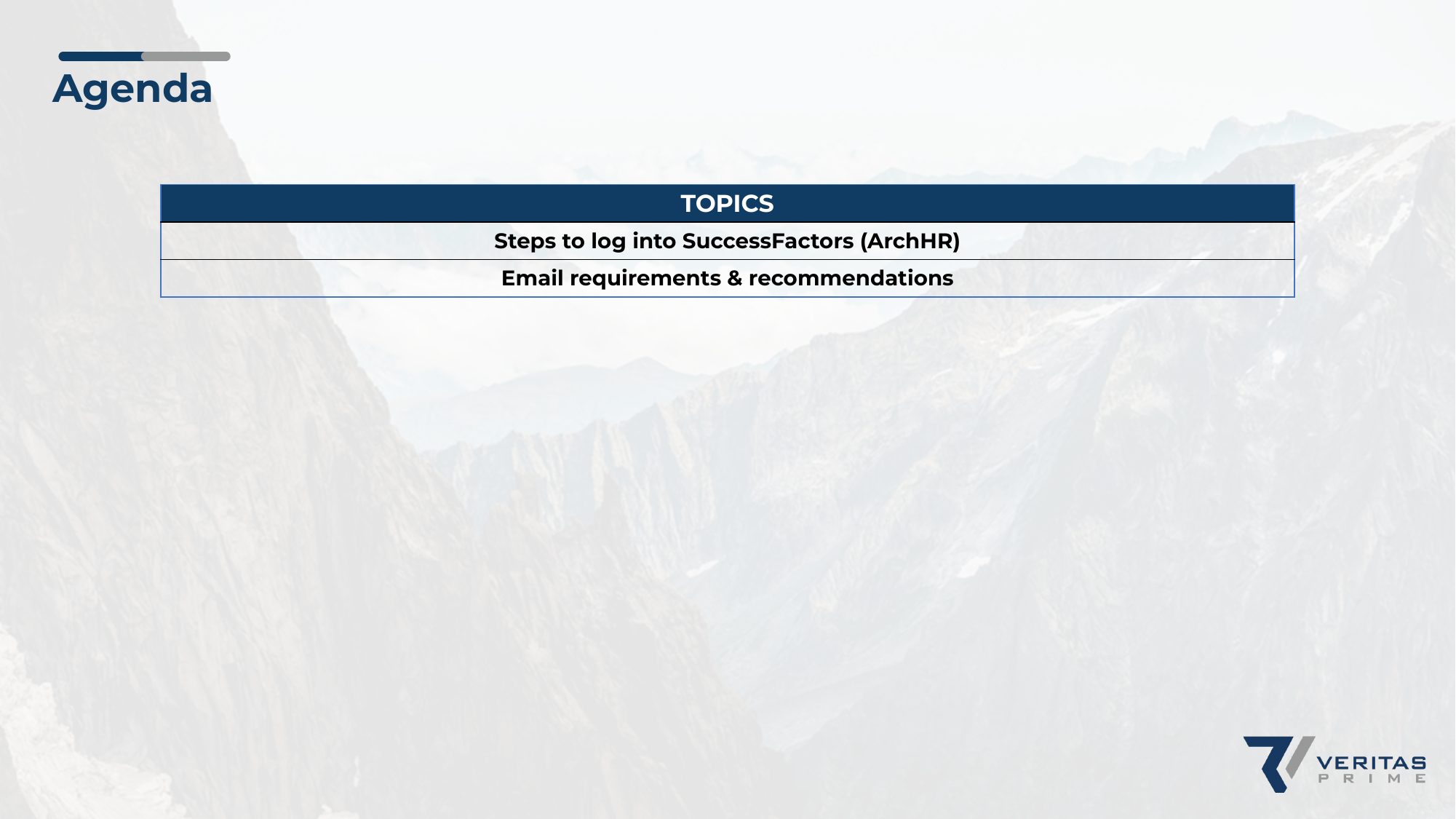

# Agenda
| TOPICS |
| --- |
| Steps to log into SuccessFactors (ArchHR) |
| Email requirements & recommendations |